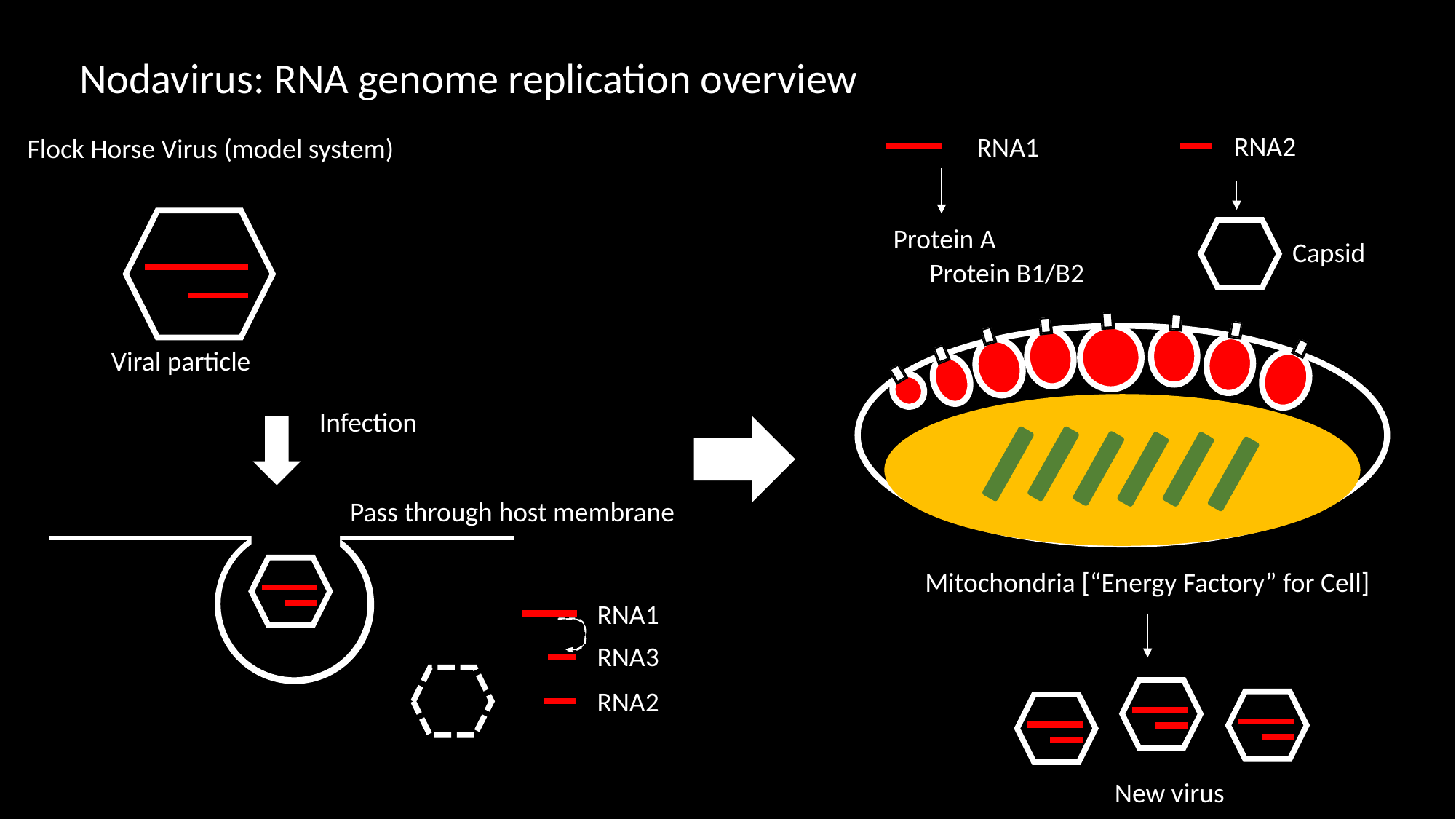

Nodavirus: RNA genome replication overview
RNA2
RNA1
Flock Horse Virus (model system)

Protein A

Capsid
Protein B1/B2

Viral particle

Infection

Pass through host membrane

Mitochondria [“Energy Factory” for Cell]
RNA1

RNA3

RNA2

New virus